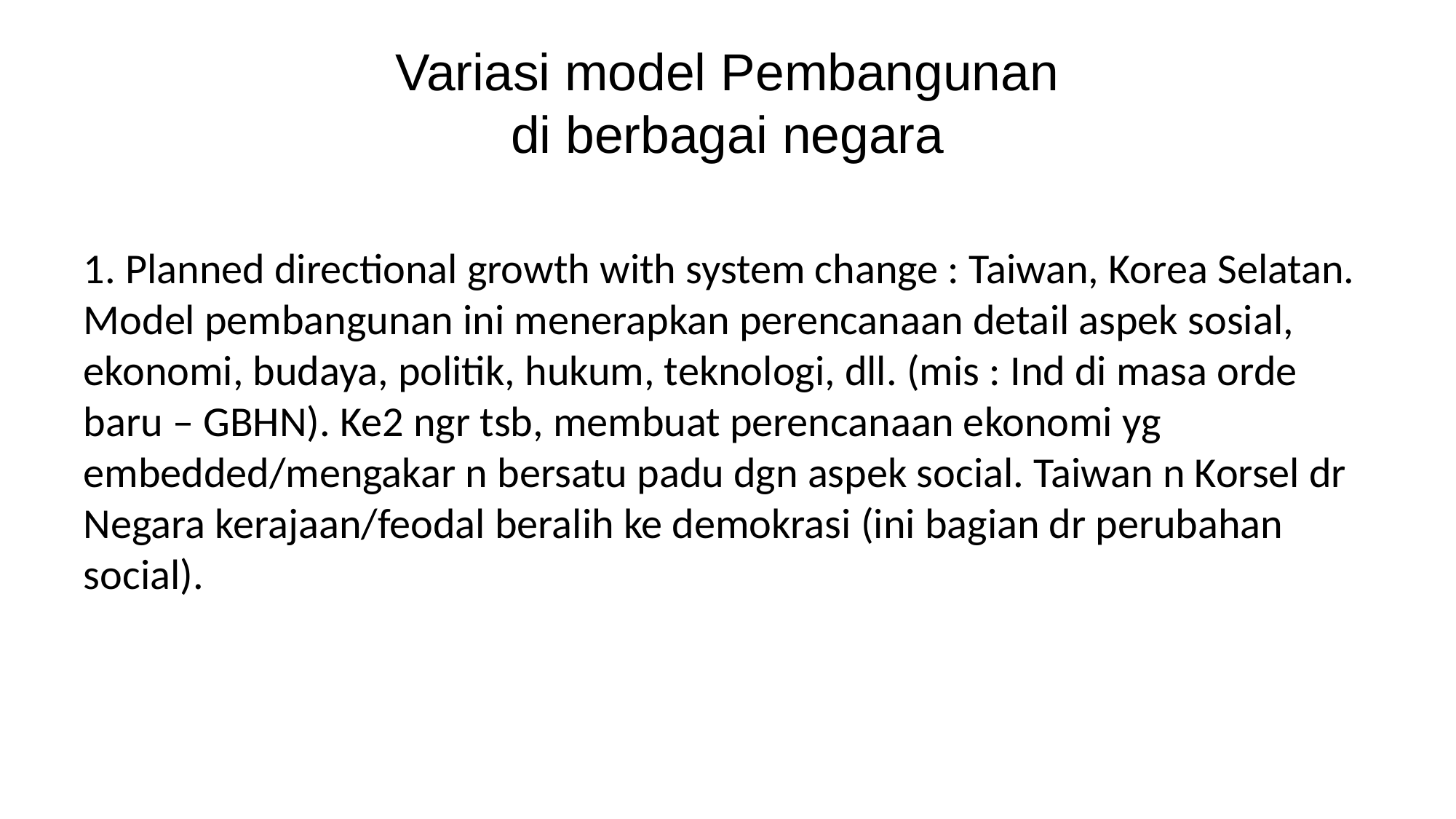

# Variasi model Pembangunan di berbagai negara

1. Planned directional growth with system change : Taiwan, Korea Selatan. Model pembangunan ini menerapkan perencanaan detail aspek sosial, ekonomi, budaya, politik, hukum, teknologi, dll. (mis : Ind di masa orde baru – GBHN). Ke2 ngr tsb, membuat perencanaan ekonomi yg embedded/mengakar n bersatu padu dgn aspek social. Taiwan n Korsel dr Negara kerajaan/feodal beralih ke demokrasi (ini bagian dr perubahan social).